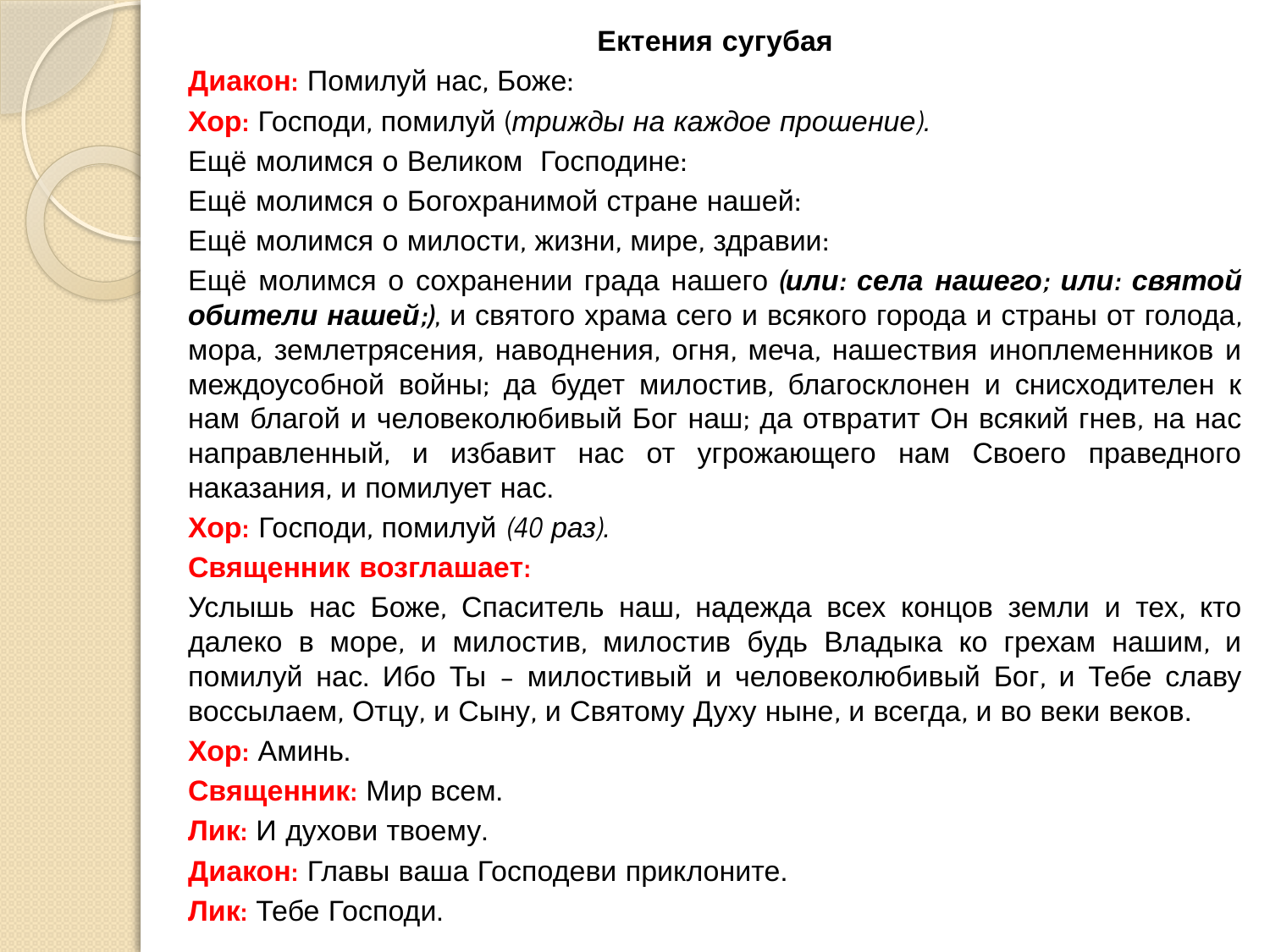

Ектения сугубая
Диакон: Помилуй нас, Боже:
Хор: Господи, помилуй (трижды на каждое прошение).
Ещё молимся о Великом  Господине:
Ещё молимся о Богохранимой стране нашей:
Ещё молимся о милости, жизни, мире, здравии:
Ещё молимся о сохранении града нашего (или: села нашего; или: святой обители нашей;), и святого храма сего и всякого города и страны от голода, мора, землетрясения, наводнения, огня, меча, нашествия иноплеменников и междоусобной войны; да будет милостив, благосклонен и снисходителен к нам благой и человеколюбивый Бог наш; да отвратит Он всякий гнев, на нас направленный, и избавит нас от угрожающего нам Своего праведного наказания, и помилует нас.
Хор: Господи, помилуй (40 раз).
Священник возглашает:
Услышь нас Боже, Спаситель наш, надежда всех концов земли и тех, кто далеко в море, и милостив, милостив будь Владыка ко грехам нашим, и помилуй нас. Ибо Ты – милостивый и человеколюбивый Бог, и Тебе славу воссылаем, Отцу, и Сыну, и Святому Духу ныне, и всегда, и во веки веков.
Хор: Аминь.
Священник: Мир всем.
Лик: И духови твоему.
Диакон: Главы ваша Господеви приклоните.
Лик: Тебе Господи.